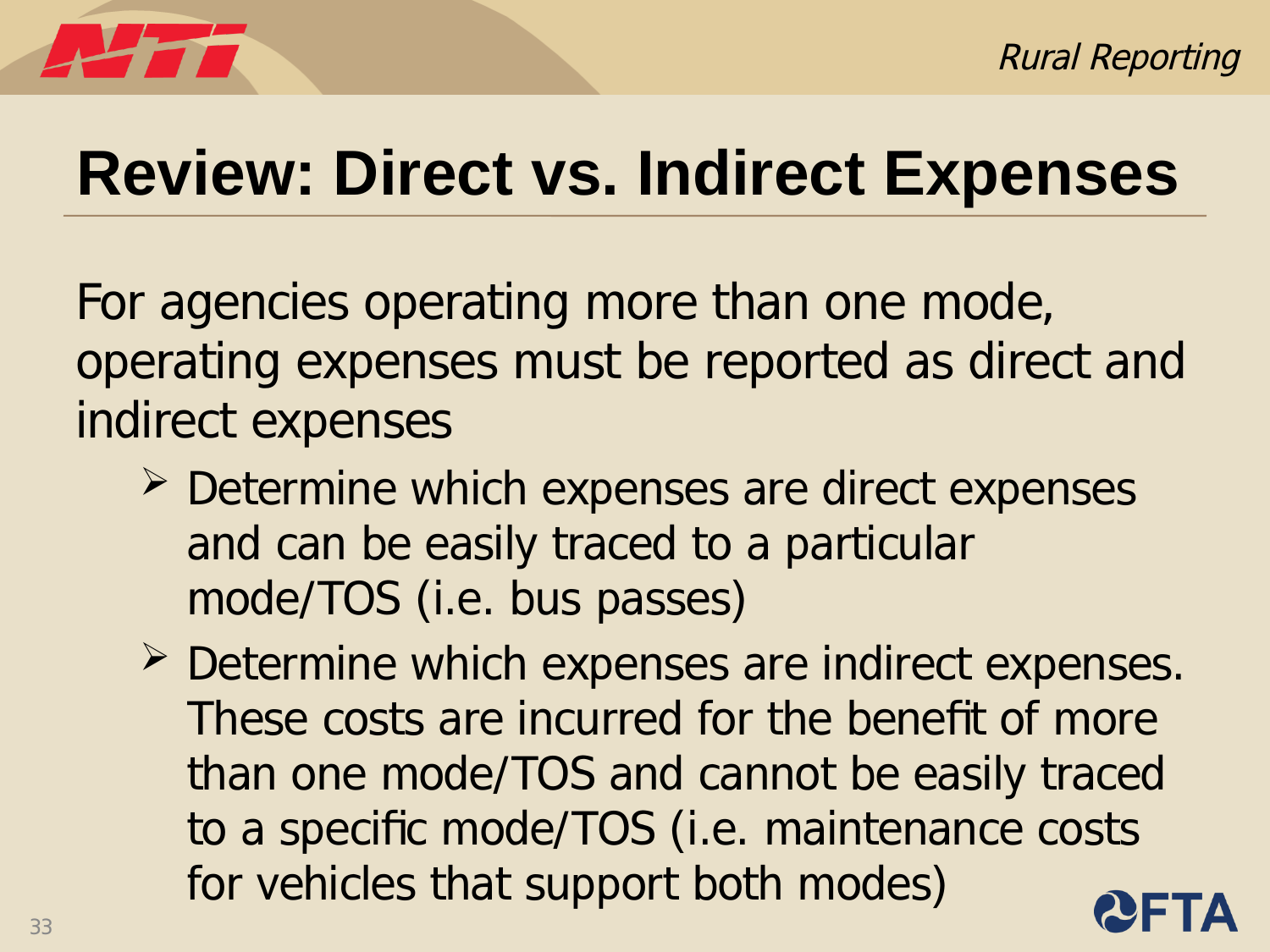

# Review: Direct vs. Indirect Expenses
For agencies operating more than one mode, operating expenses must be reported as direct and indirect expenses
Determine which expenses are direct expenses and can be easily traced to a particular mode/TOS (i.e. bus passes)
Determine which expenses are indirect expenses. These costs are incurred for the benefit of more than one mode/TOS and cannot be easily traced to a specific mode/TOS (i.e. maintenance costs for vehicles that support both modes)
33